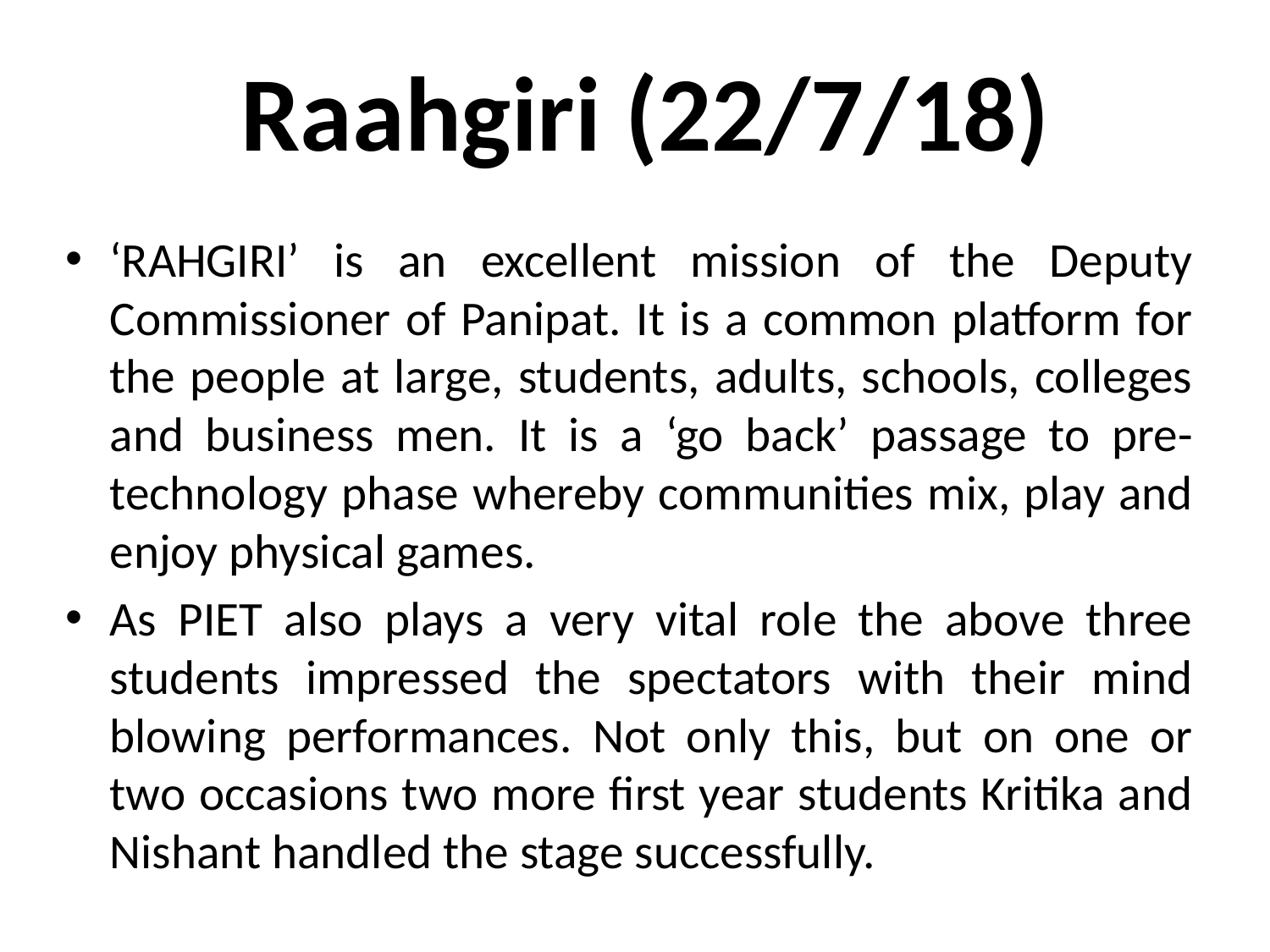

# Raahgiri (22/7/18)
‘RAHGIRI’ is an excellent mission of the Deputy Commissioner of Panipat. It is a common platform for the people at large, students, adults, schools, colleges and business men. It is a ‘go back’ passage to pre-technology phase whereby communities mix, play and enjoy physical games.
As PIET also plays a very vital role the above three students impressed the spectators with their mind blowing performances. Not only this, but on one or two occasions two more first year students Kritika and Nishant handled the stage successfully.